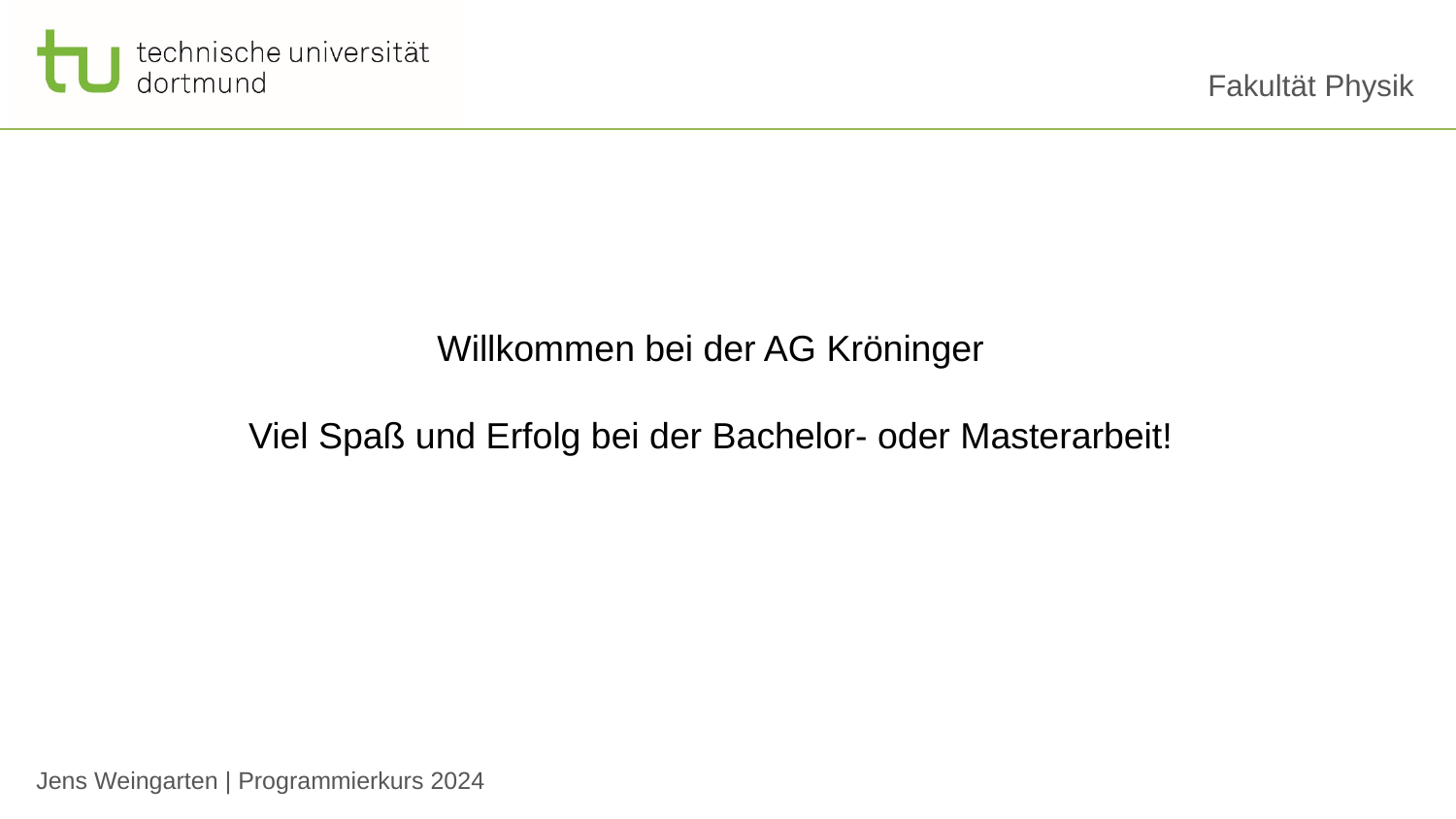

Willkommen bei der AG Kröninger

Viel Spaß und Erfolg bei der Bachelor- oder Masterarbeit!